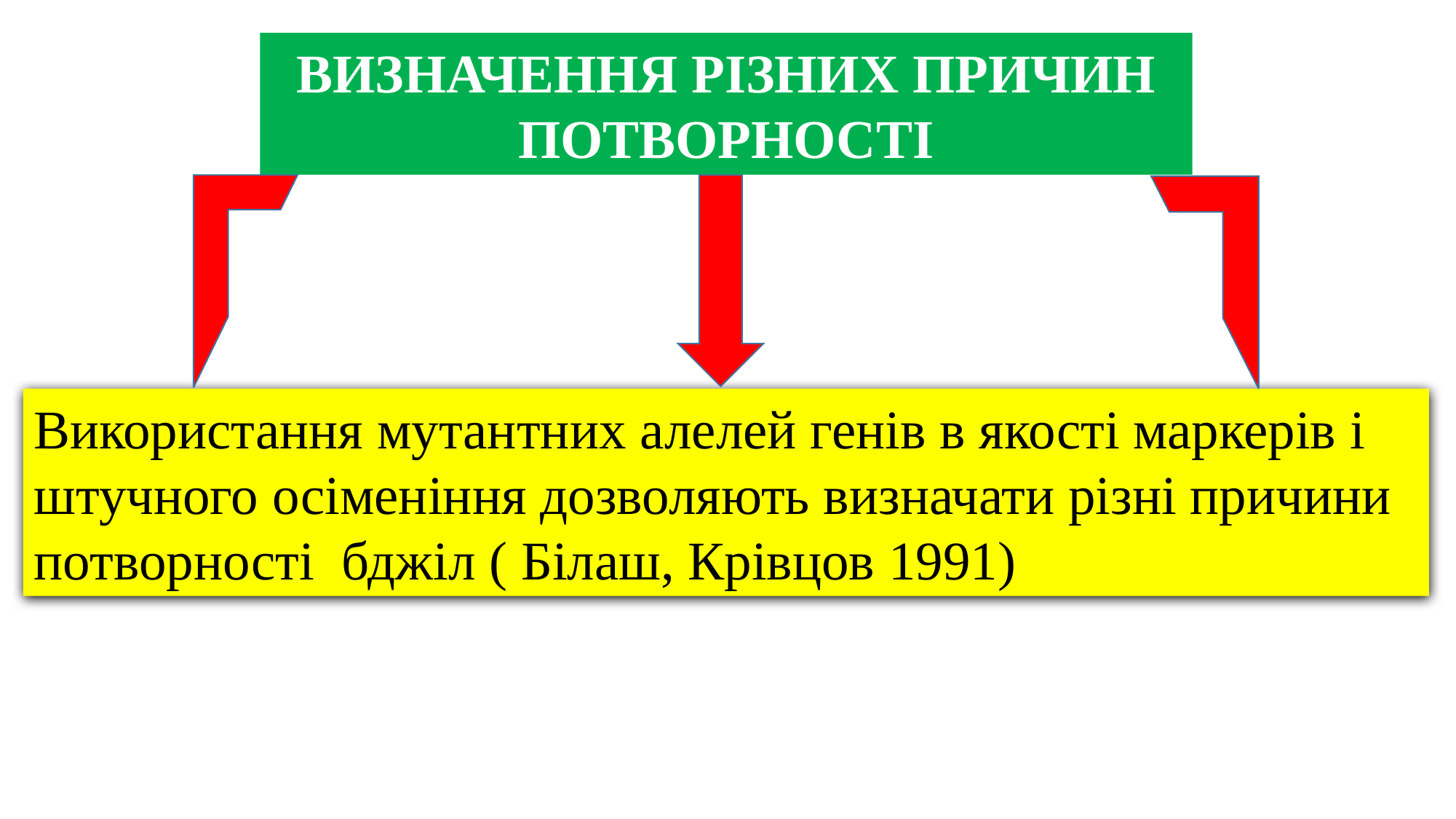

ВИЗНАЧЕННЯ РІЗНИХ ПРИЧИН ПОТВОРНОСТІ

Використання мутантних алелей генів в якості маркерів і штучного осіменіння дозволяють визначати різні причини потворності  бджіл ( Білаш, Крівцов 1991)